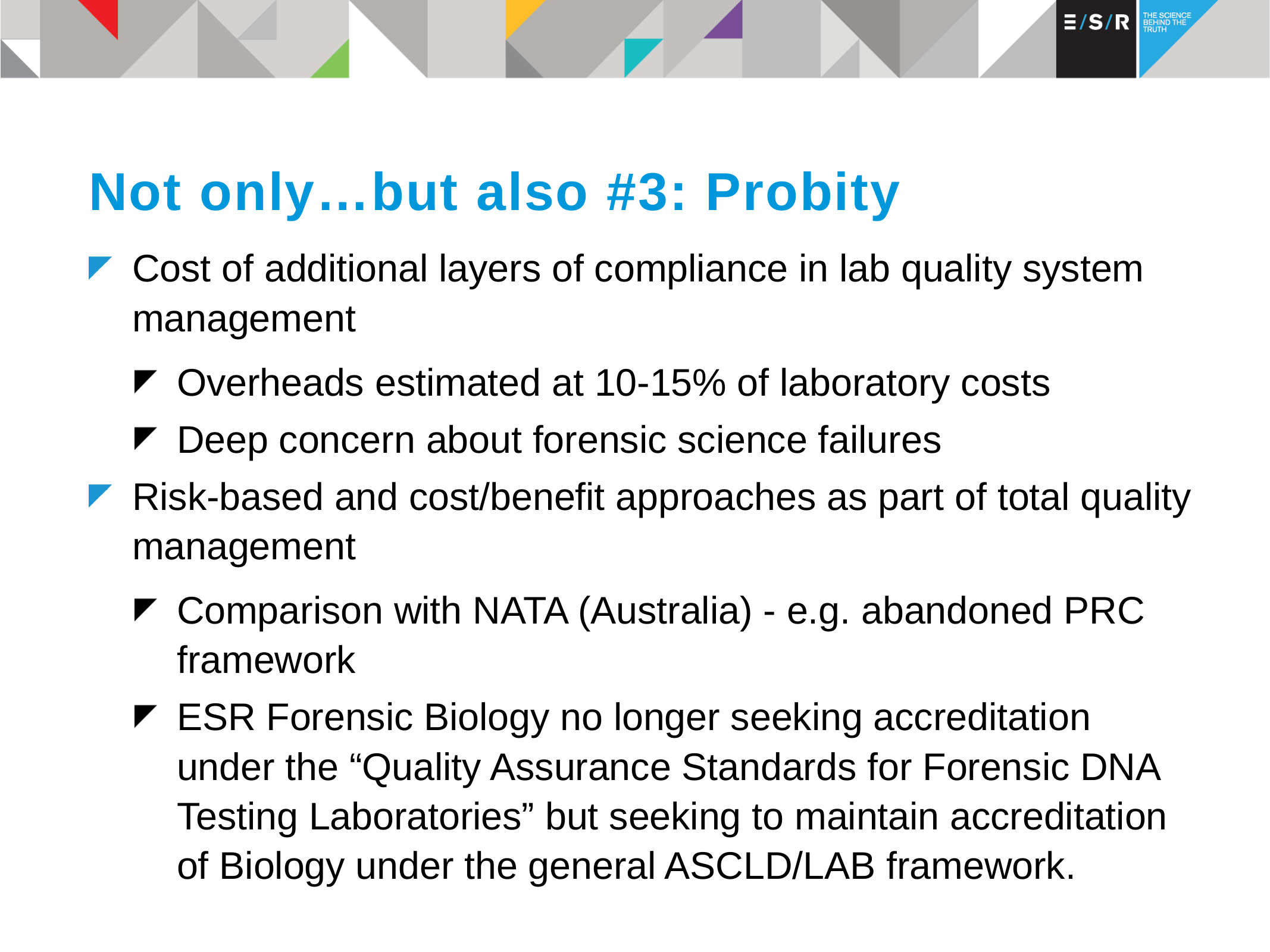

# Not only…but also #3: Probity
Cost of additional layers of compliance in lab quality system management
Overheads estimated at 10-15% of laboratory costs
Deep concern about forensic science failures
Risk-based and cost/benefit approaches as part of total quality management
Comparison with NATA (Australia) - e.g. abandoned PRC framework
ESR Forensic Biology no longer seeking accreditation under the “Quality Assurance Standards for Forensic DNA Testing Laboratories” but seeking to maintain accreditation of Biology under the general ASCLD/LAB framework.